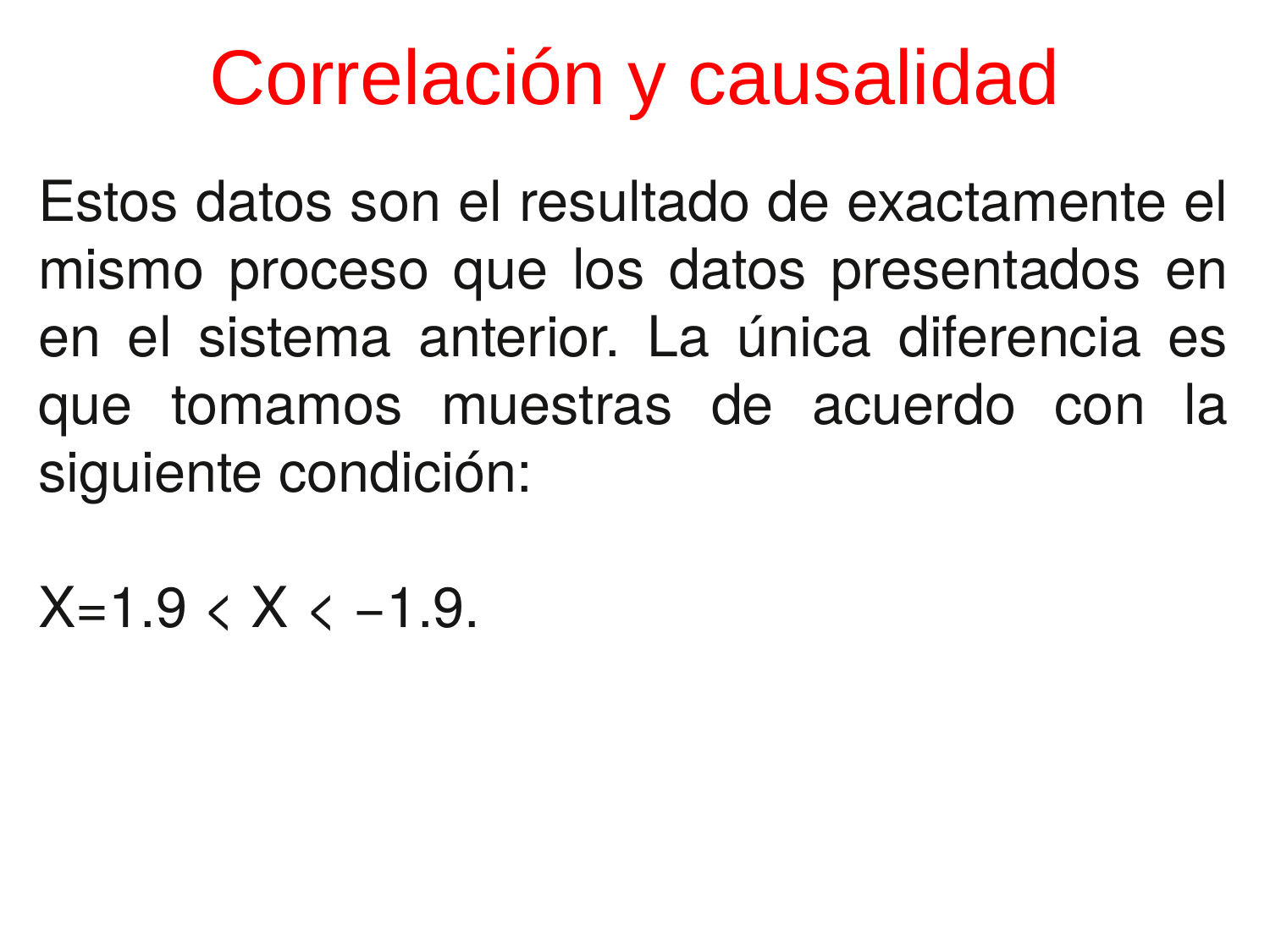

# Correlación y causalidad
Estos datos son el resultado de exactamente el mismo proceso que los datos presentados en en el sistema anterior. La única diferencia es que tomamos muestras de acuerdo con la siguiente condición:

X=1.9 < X < −1.9.